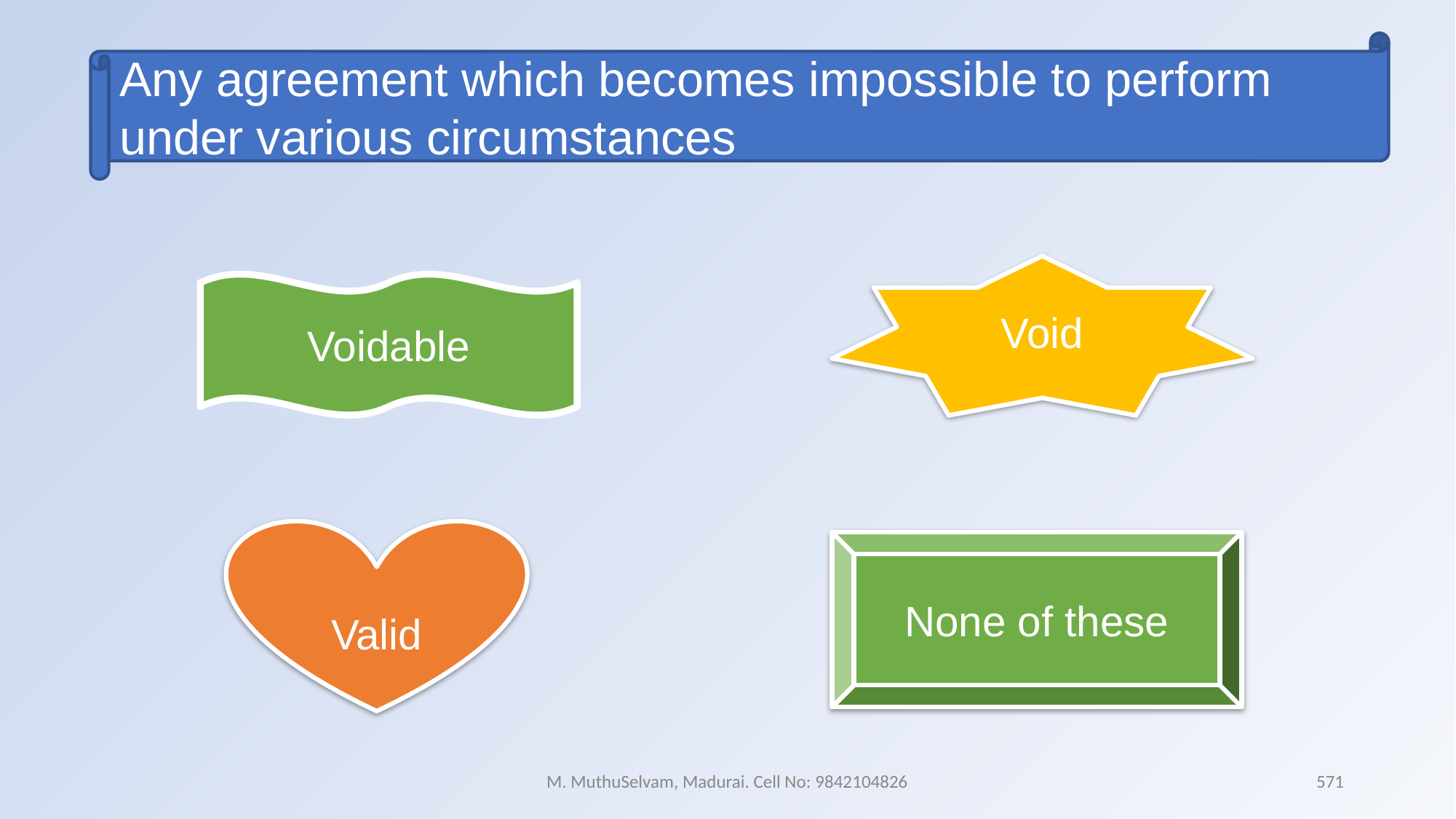

Any agreement which becomes impossible to perform under various circumstances
Void
Voidable

Valid
None of these
M. MuthuSelvam, Madurai. Cell No: 9842104826
571